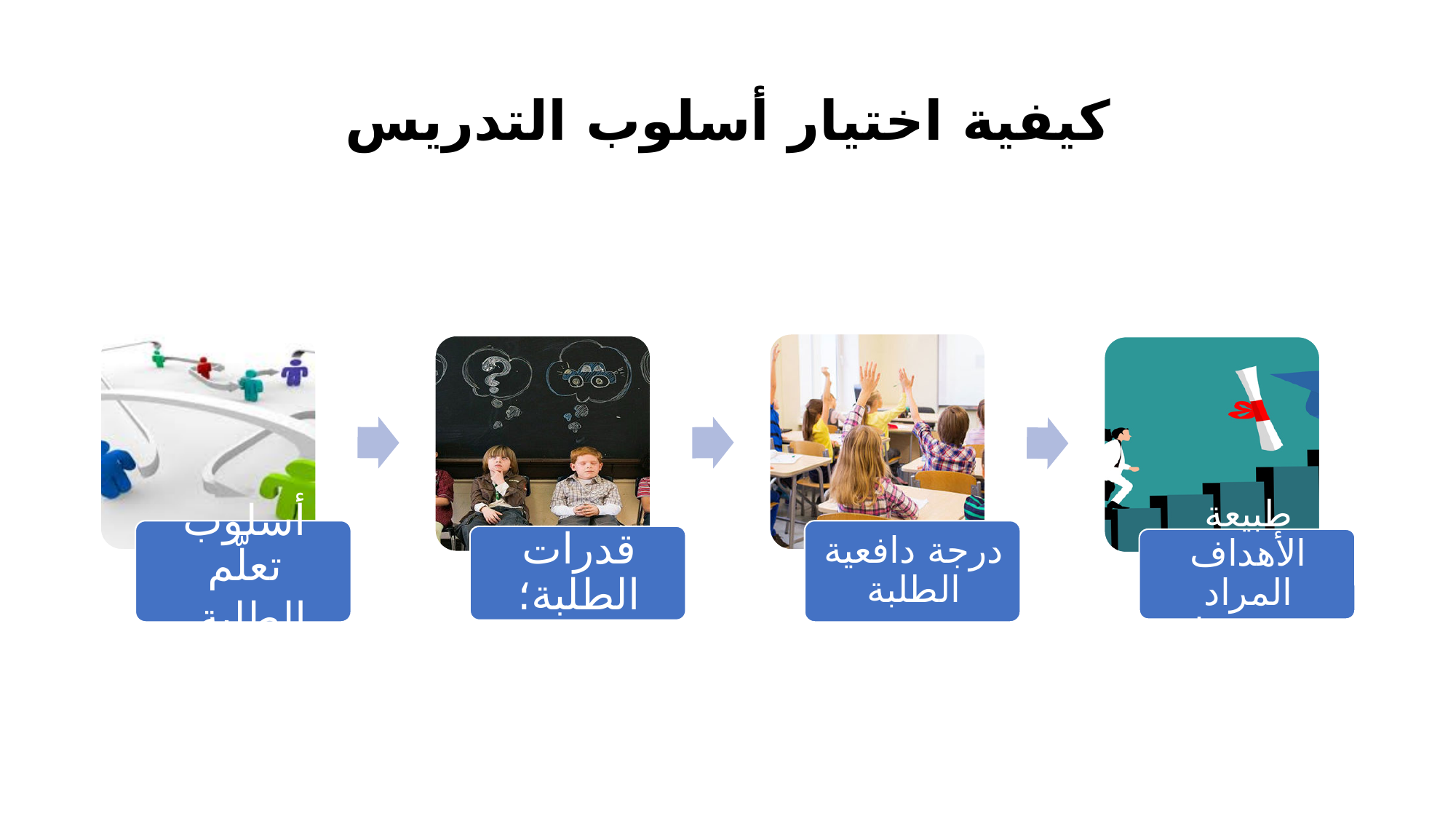

# كيفية اختيار أسلوب التدريس
أسلوب تعلّم الطلبة.

قدرات الطلبة؛

درجة دافعية الطلبة

طبيعة الأهداف المراد تحقيقها